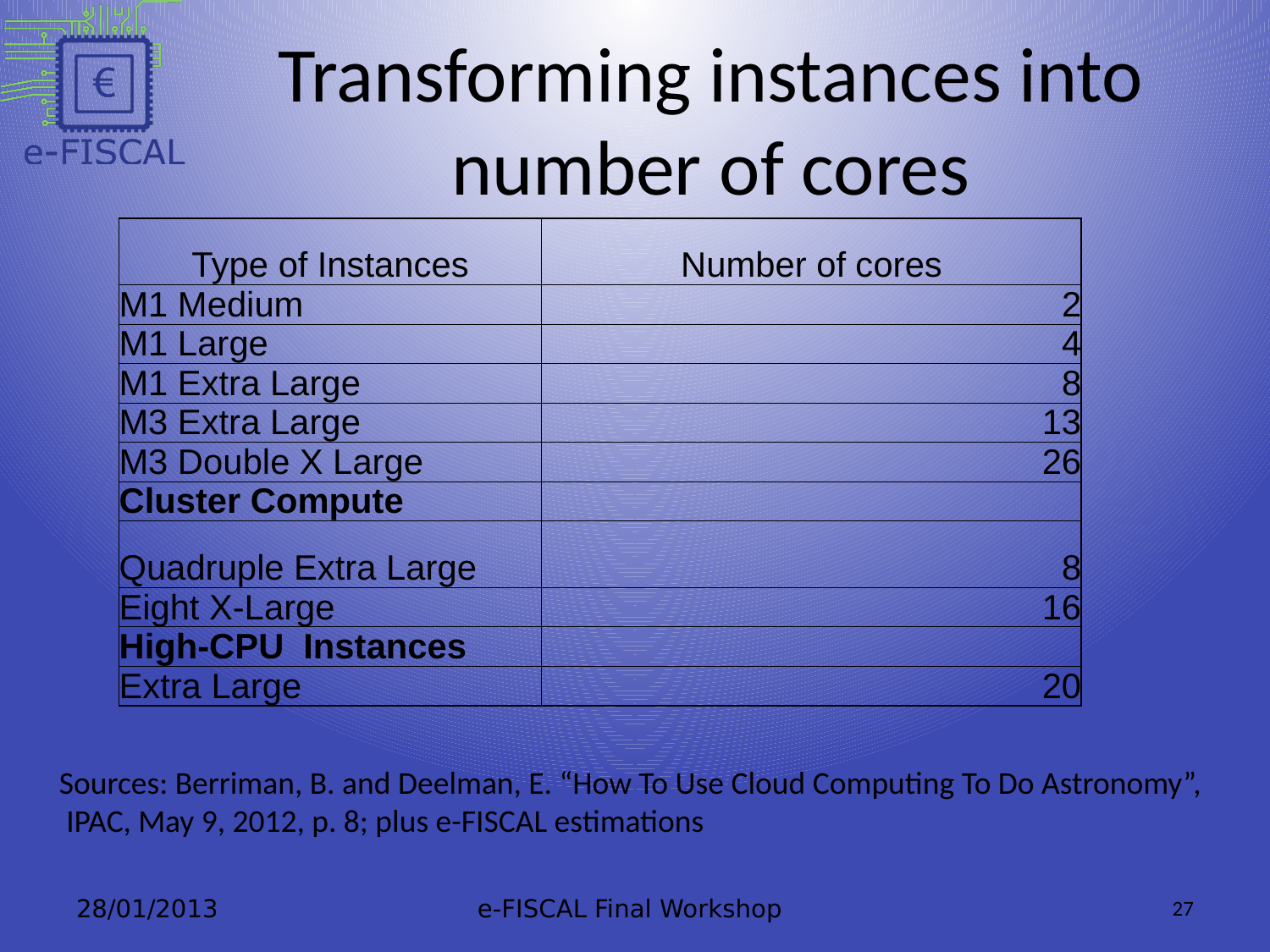

# Transforming instances into number of cores
| Type of Instances | Number of cores |
| --- | --- |
| M1 Medium | 2 |
| M1 Large | 4 |
| M1 Extra Large | 8 |
| M3 Extra Large | 13 |
| M3 Double X Large | 26 |
| Cluster Compute |  |
| Quadruple Extra Large | 8 |
| Eight X-Large | 16 |
| High-CPU Instances |  |
| Extra Large | 20 |
Sources: Berriman, B. and Deelman, E. “How To Use Cloud Computing To Do Astronomy”,
 IPAC, May 9, 2012, p. 8; plus e-FISCAL estimations

28/01/2013
e-FISCAL Final Workshop
27